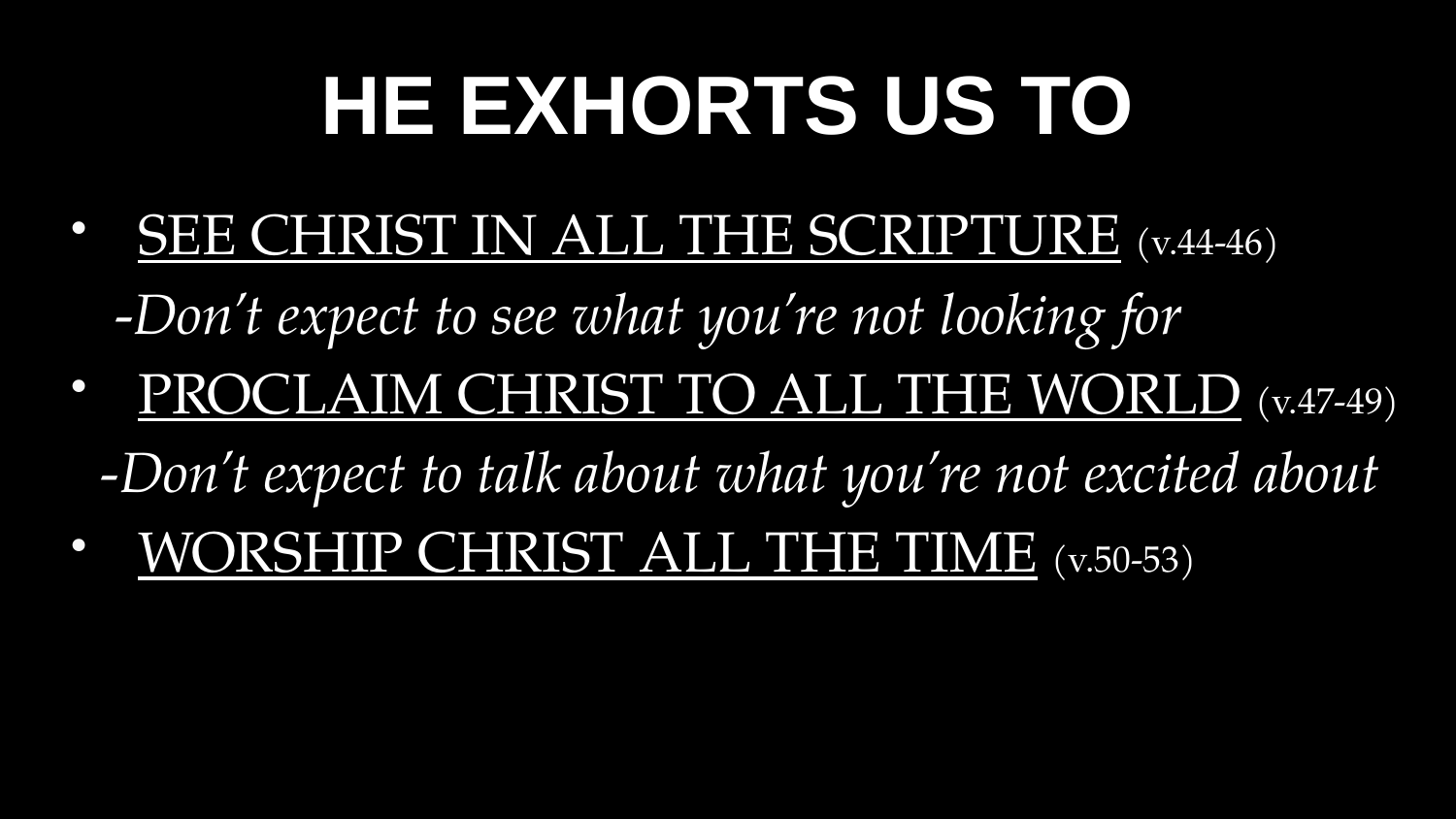

# HE EXHORTS US TO
SEE CHRIST IN ALL THE SCRIPTURE (v.44-46)
   -Don’t expect to see what you’re not looking for
PROCLAIM CHRIST TO ALL THE WORLD (v.47-49)
  -Don’t expect to talk about what you’re not excited about
WORSHIP CHRIST ALL THE TIME (v.50-53)